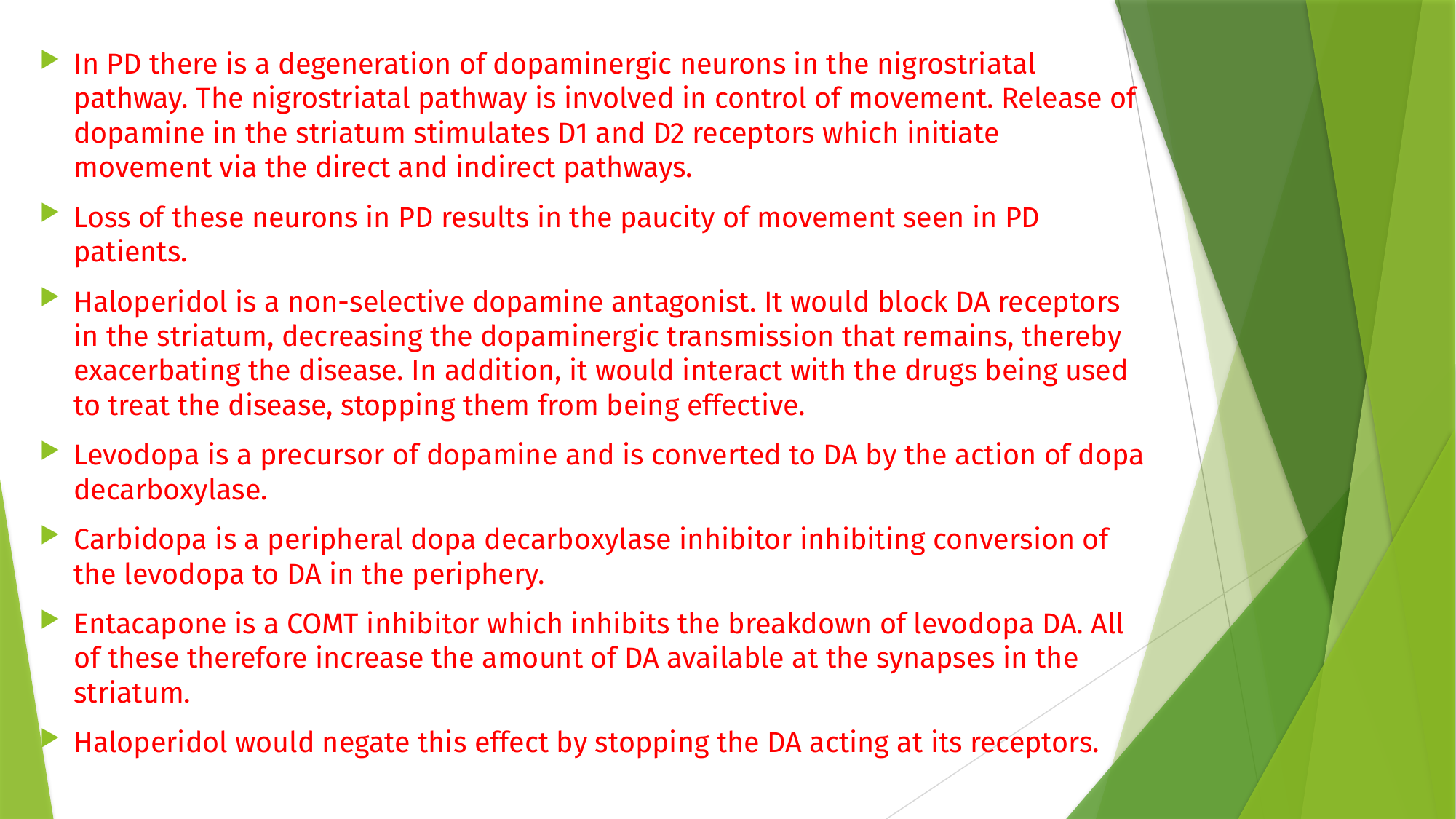

In PD there is a degeneration of dopaminergic neurons in the nigrostriatal pathway. The nigrostriatal pathway is involved in control of movement. Release of dopamine in the striatum stimulates D1 and D2 receptors which initiate movement via the direct and indirect pathways.
Loss of these neurons in PD results in the paucity of movement seen in PD patients.
Haloperidol is a non-selective dopamine antagonist. It would block DA receptors in the striatum, decreasing the dopaminergic transmission that remains, thereby exacerbating the disease. In addition, it would interact with the drugs being used to treat the disease, stopping them from being effective.
Levodopa is a precursor of dopamine and is converted to DA by the action of dopa decarboxylase.
Carbidopa is a peripheral dopa decarboxylase inhibitor inhibiting conversion of the levodopa to DA in the periphery.
Entacapone is a COMT inhibitor which inhibits the breakdown of levodopa DA. All of these therefore increase the amount of DA available at the synapses in the striatum.
Haloperidol would negate this effect by stopping the DA acting at its receptors.